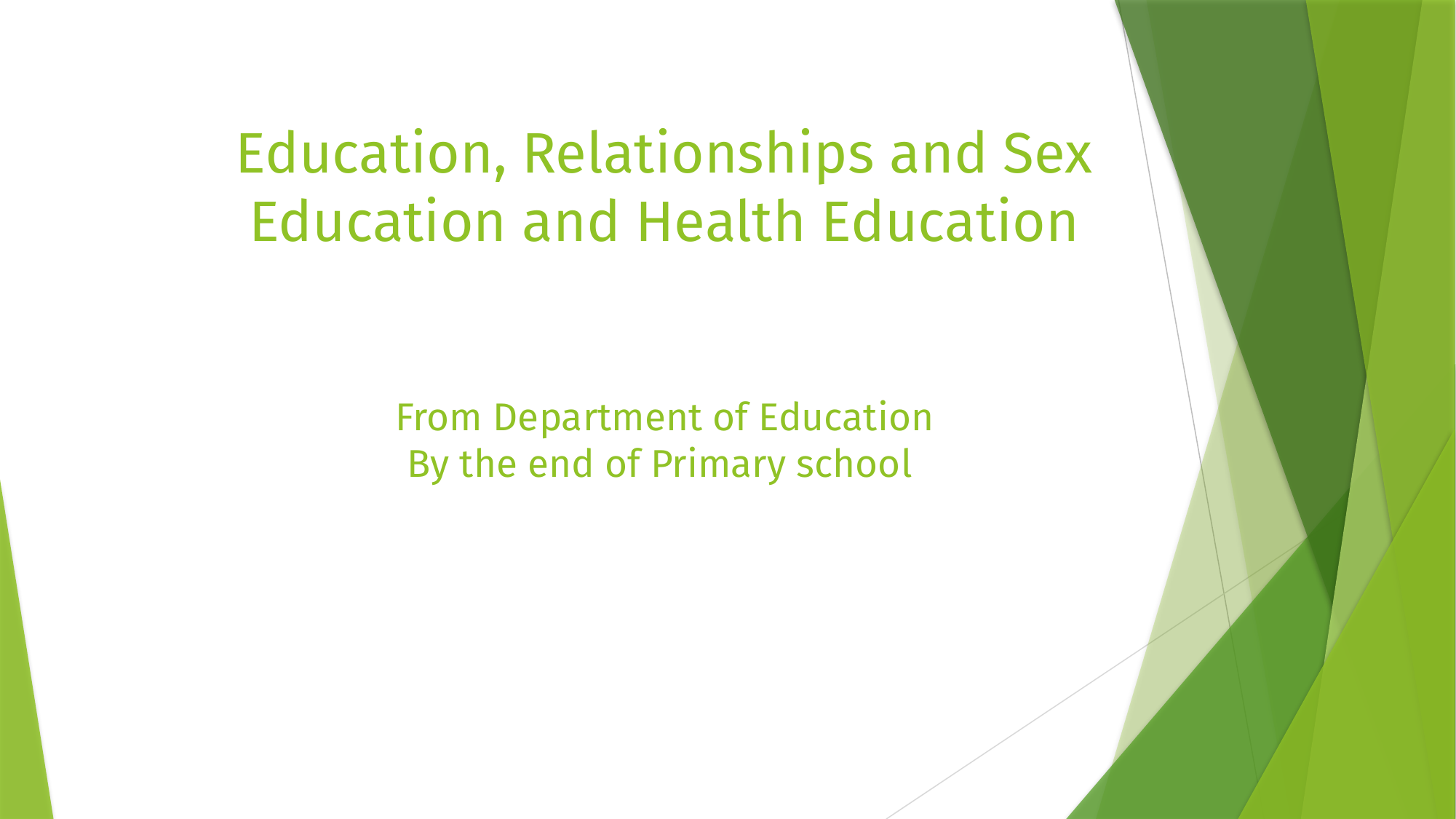

# Education, Relationships and Sex Education and Health Education From Department of Education By the end of Primary school